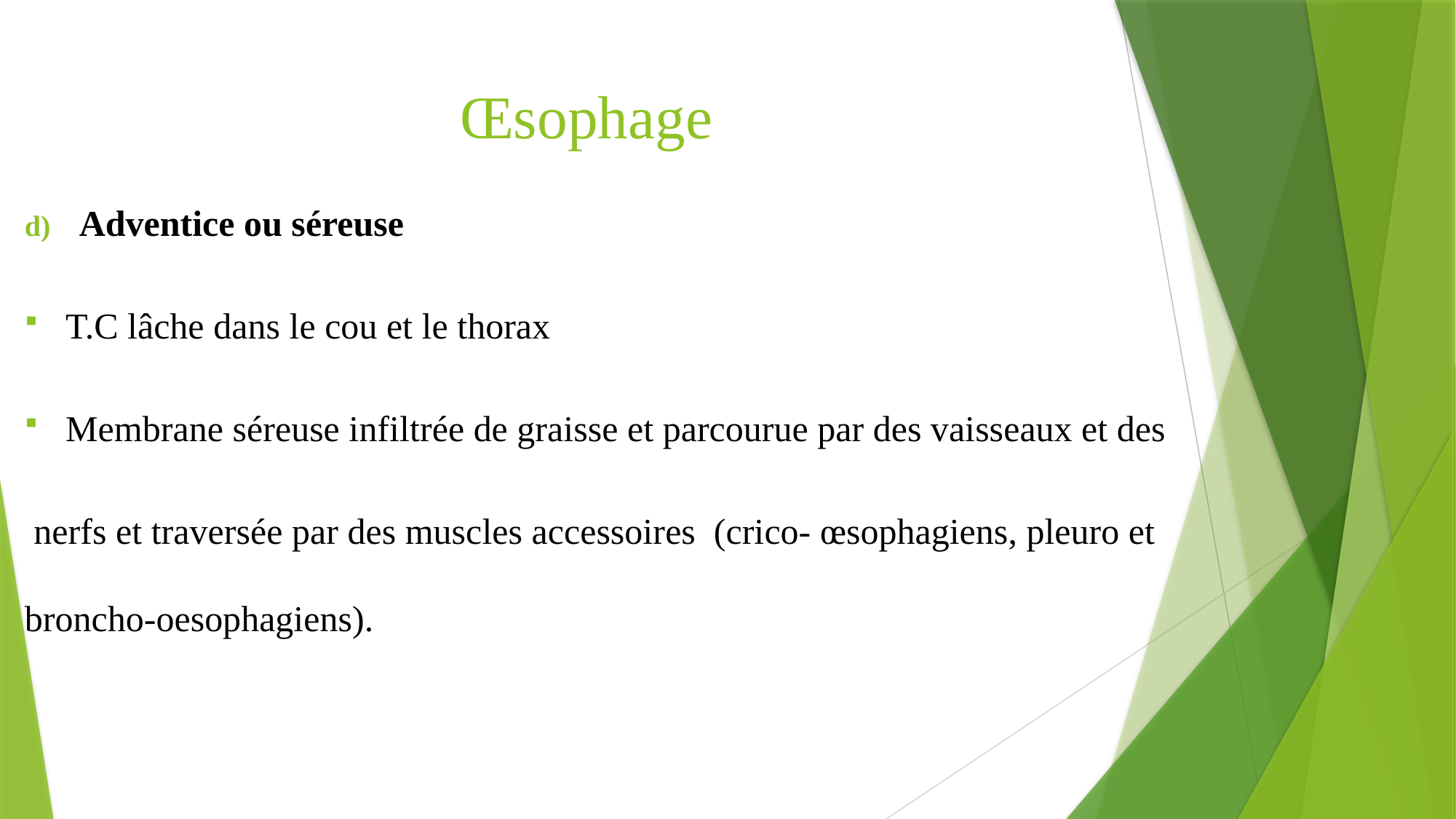

# Œsophage
Adventice ou séreuse
T.C lâche dans le cou et le thorax
Membrane séreuse infiltrée de graisse et parcourue par des vaisseaux et des
 nerfs et traversée par des muscles accessoires  (crico- œsophagiens, pleuro et broncho-oesophagiens).